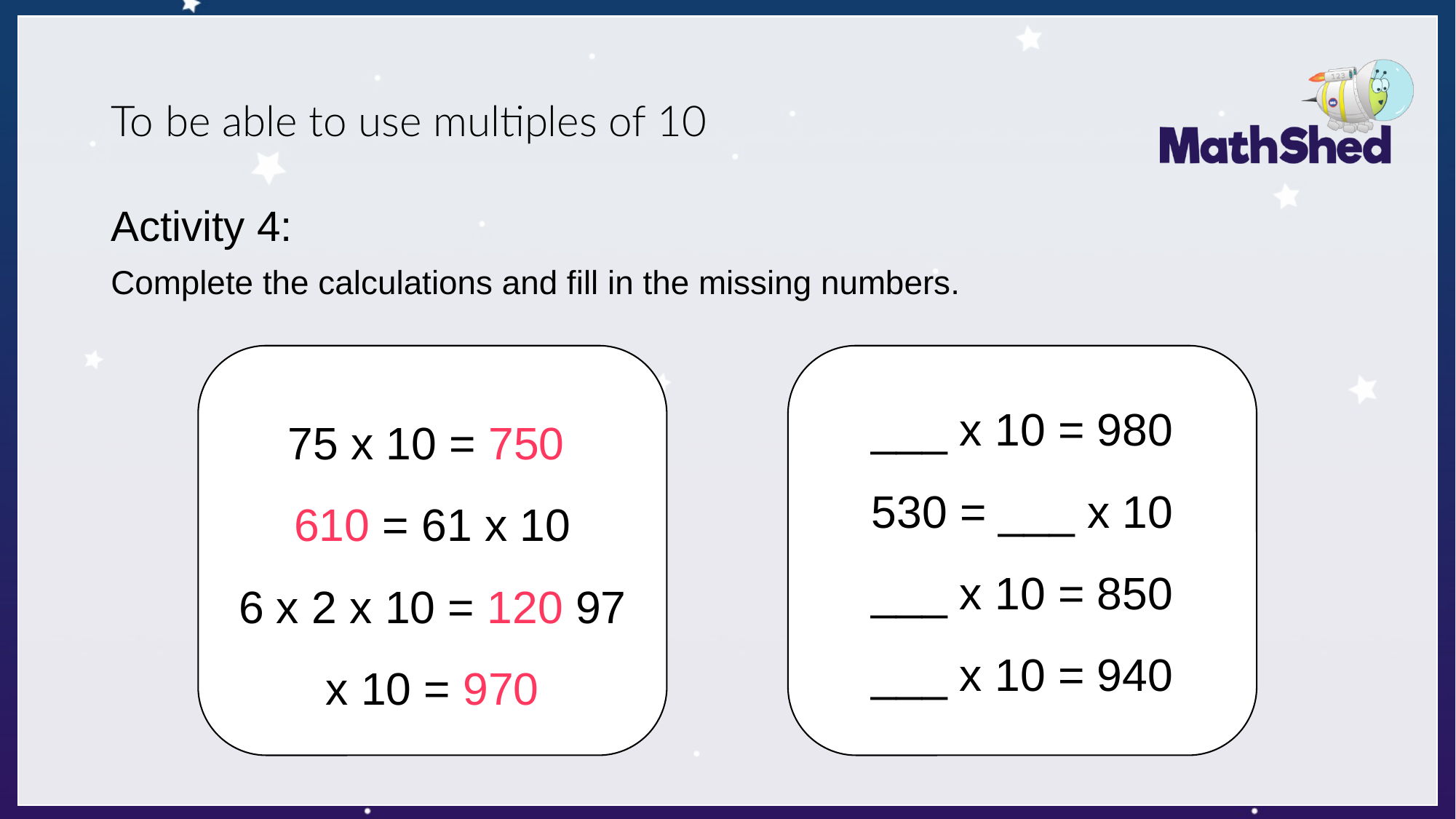

# To be able to use multiples of 10
Activity 4:
Complete the calculations and fill in the missing numbers.

75 x 10 = 750
610 = 61 x 10
6 x 2 x 10 = 120 97 x 10 = 970

___ x 10 = 980
530 = ___ x 10
___ x 10 = 850
___ x 10 = 940